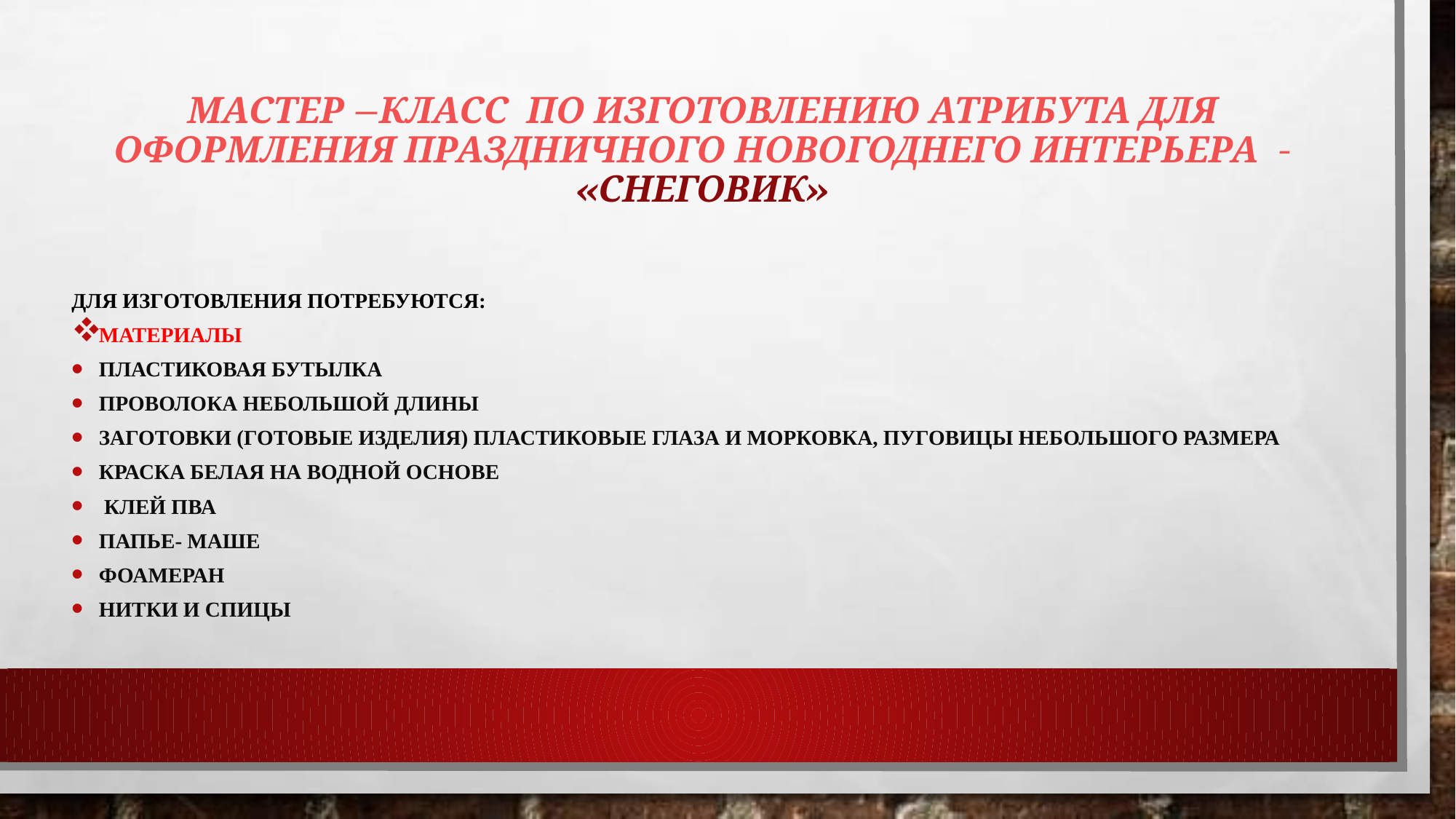

# Мастер –класс  по изготовлению атрибута для оформления праздничного новогоднего интерьера  - «СНЕГОВИК»

Для изготовления потребуются:
Материалы
Пластиковая бутылка
Проволока небольшой длины
Заготовки (готовые изделия) пластиковые глаза и морковка, пуговицы небольшого размера
Краска белая на водной основе
 клей пва
Папье- маше
Фоамеран
Нитки и спицы